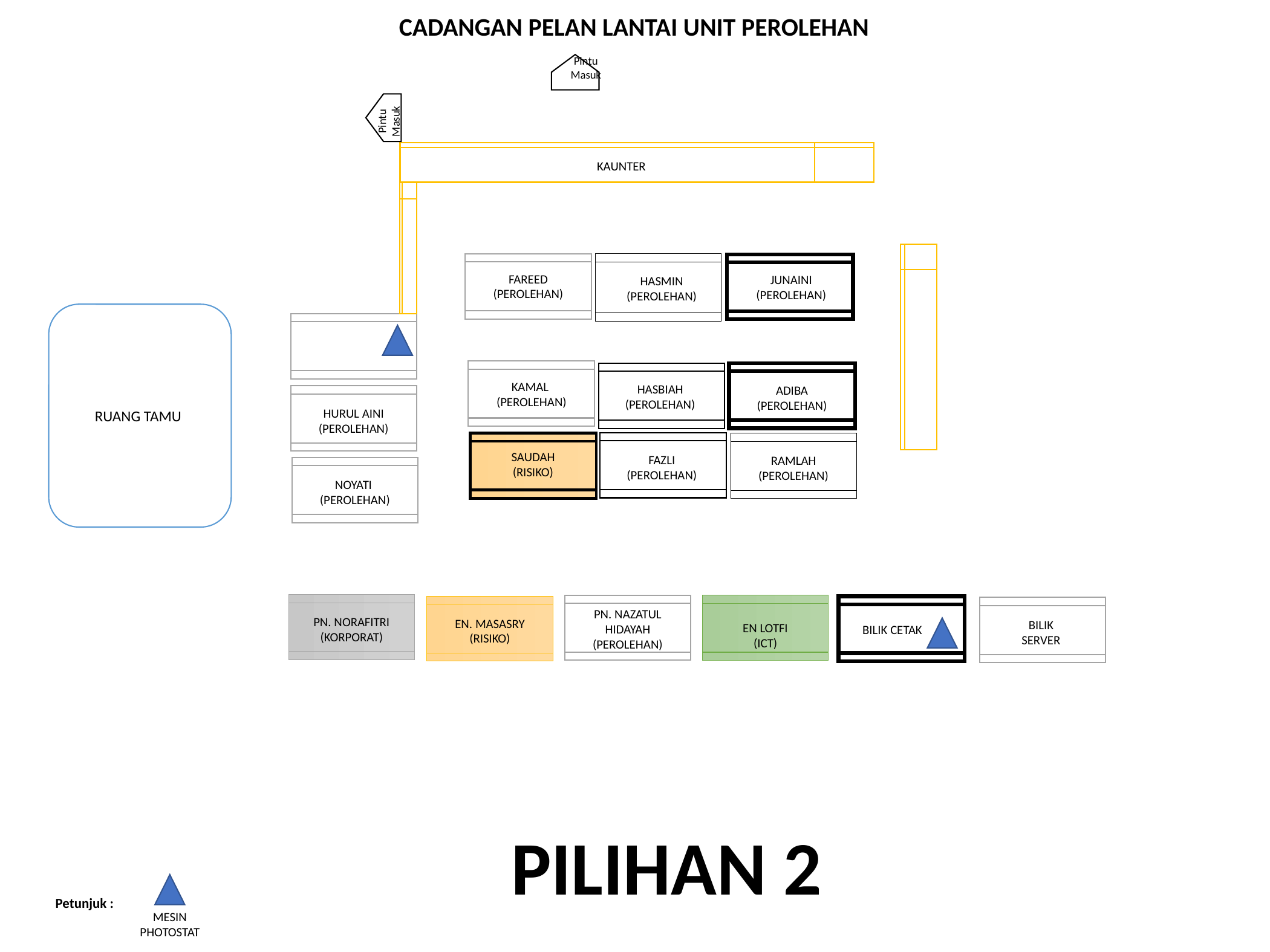

CADANGAN PELAN LANTAI UNIT PEROLEHAN

Pintu
Masuk

Pintu
Masuk

KAUNTER

FAREED
(PEROLEHAN)
JUNAINI
(PEROLEHAN)
HASMIN
(PEROLEHAN)

RUANG TAMU

KAMAL
(PEROLEHAN)

HASBIAH
(PEROLEHAN)
ADIBA
(PEROLEHAN)
HURUL AINI
(PEROLEHAN)

SAUDAH
(RISIKO)
FAZLI
(PEROLEHAN)
RAMLAH
(PEROLEHAN)
NOYATI
(PEROLEHAN)

PN. NAZATUL HIDAYAH
(PEROLEHAN)
PN. NORAFITRI
(KORPORAT)
EN. MASASRY
(RISIKO)
BILIK
SERVER
EN LOTFI
(ICT)
BILIK CETAK

PILIHAN 2

Petunjuk :
MESIN PHOTOSTAT